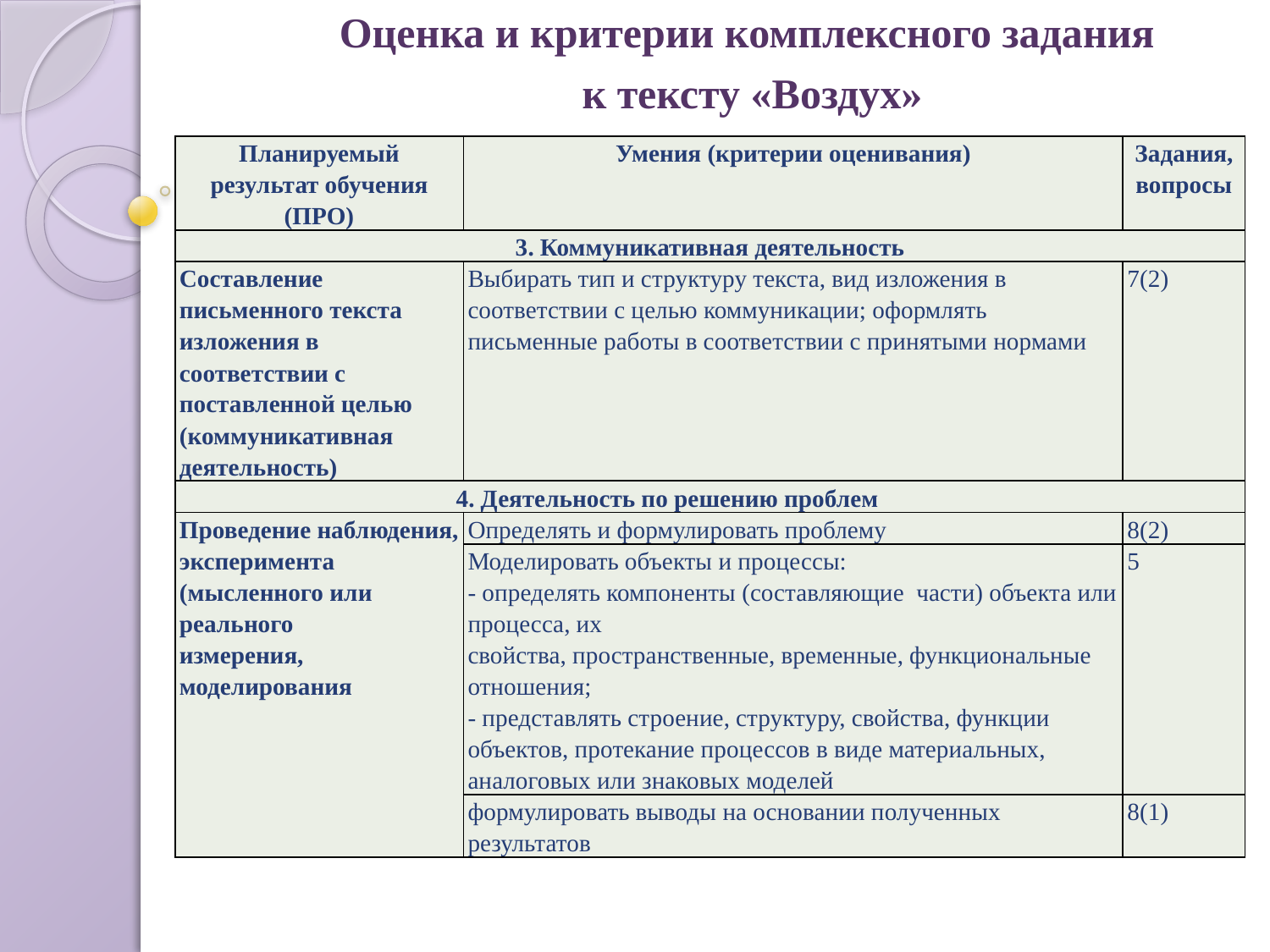

Оценка и критерии комплексного задания
 к тексту «Воздух»
| Планируемый результат обучения (ПРО) | Умения (критерии оценивания) | Задания, вопросы |
| --- | --- | --- |
| 3. Коммуникативная деятельность |  |  |
| Составление письменного текста изложения в соответствии с поставленной целью (коммуникативная деятельность) | Выбирать тип и структуру текста, вид изложения в соответствии с целью коммуникации; оформлять письменные работы в соответствии с принятыми нормами | 7(2) |
| 4. Деятельность по решению проблем |  |  |
| Проведение наблюдения, эксперимента (мысленного или реального измерения, моделирования | Определять и формулировать проблему | 8(2) |
|  | Моделировать объекты и процессы: - определять компоненты (составляющие части) объекта или процесса, их свойства, пространственные, временные, функциональные отношения; - представлять строение, структуру, свойства, функции объектов, протека­ние процессов в виде материальных, аналоговых или знаковых моделей | 5 |
|  | формулировать выводы на основании полученных результатов | 8(1) |